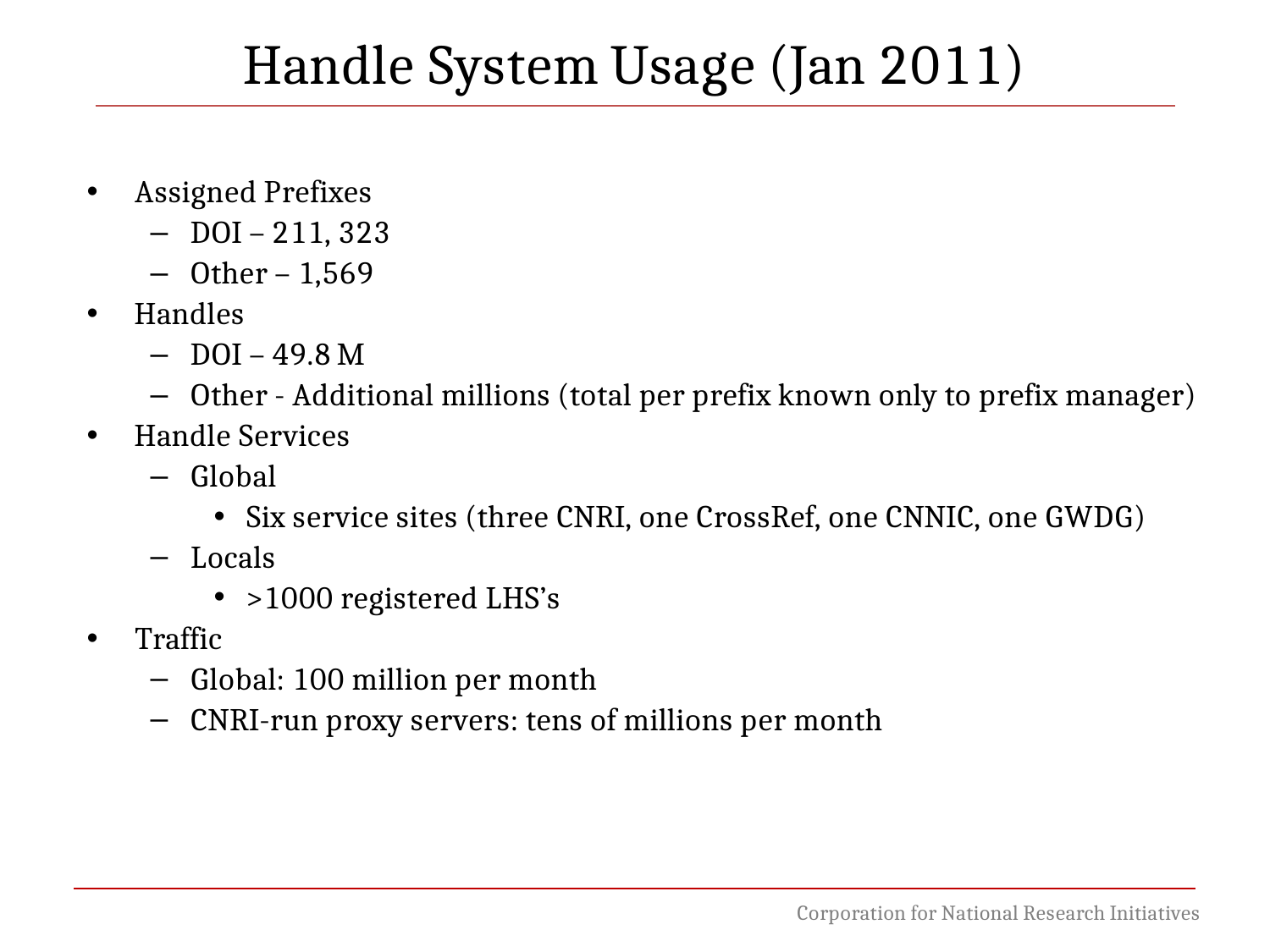

Handle System Usage (Jan 2011)
Assigned Prefixes
DOI – 211, 323
Other – 1,569
Handles
DOI – 49.8 M
Other - Additional millions (total per prefix known only to prefix manager)
Handle Services
Global
Six service sites (three CNRI, one CrossRef, one CNNIC, one GWDG)
Locals
>1000 registered LHS’s
Traffic
Global: 100 million per month
CNRI-run proxy servers: tens of millions per month